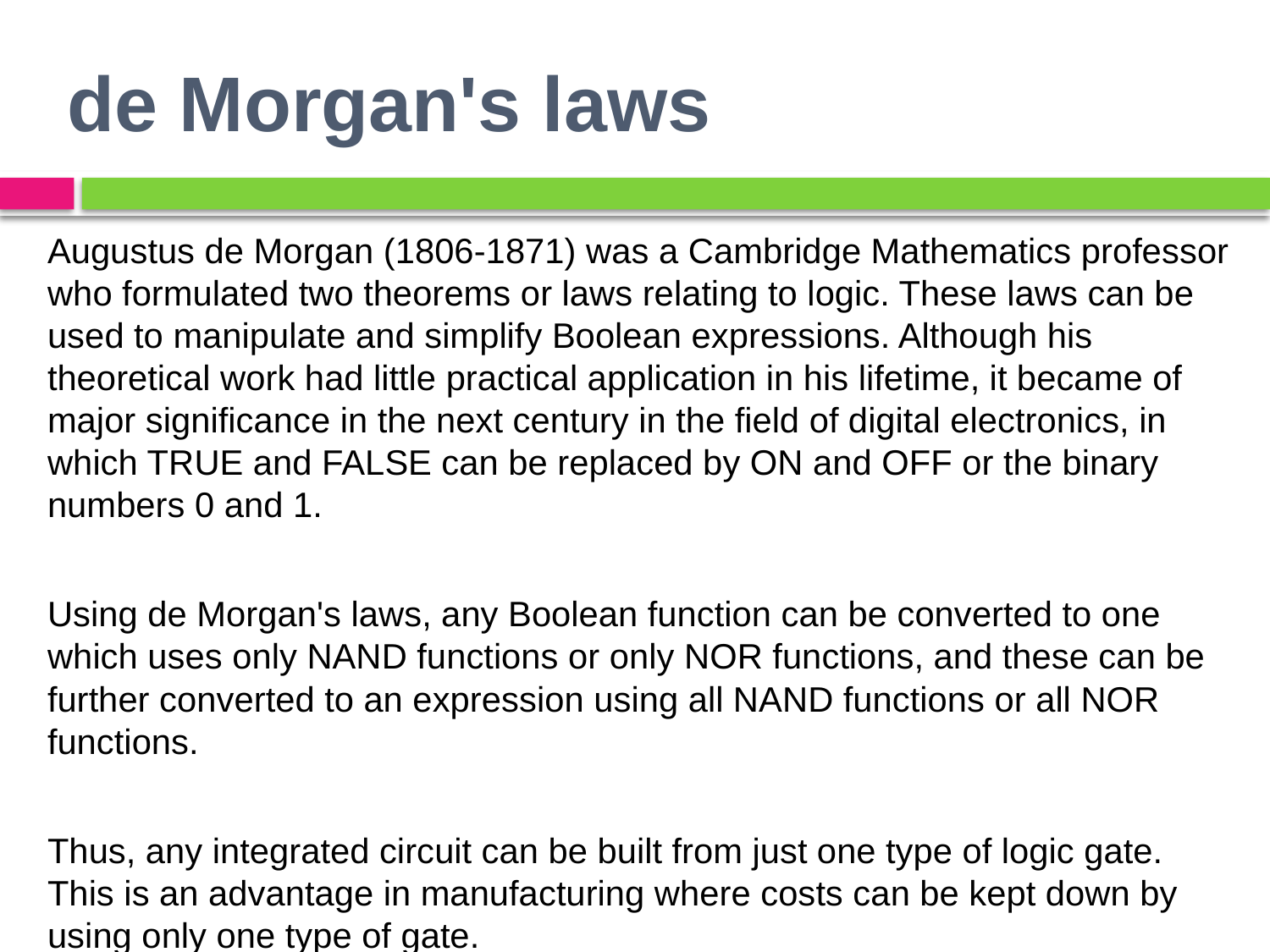

# de Morgan's laws
Augustus de Morgan (1806-1871) was a Cambridge Mathematics professor who formulated two theorems or laws relating to logic. These laws can be used to manipulate and simplify Boolean expressions. Although his theoretical work had little practical application in his lifetime, it became of major significance in the next century in the field of digital electronics, in which TRUE and FALSE can be replaced by ON and OFF or the binary numbers 0 and 1.

Using de Morgan's laws, any Boolean function can be converted to one which uses only NAND functions or only NOR functions, and these can be further converted to an expression using all NAND functions or all NOR functions.

Thus, any integrated circuit can be built from just one type of logic gate. This is an advantage in manufacturing where costs can be kept down by using only one type of gate.